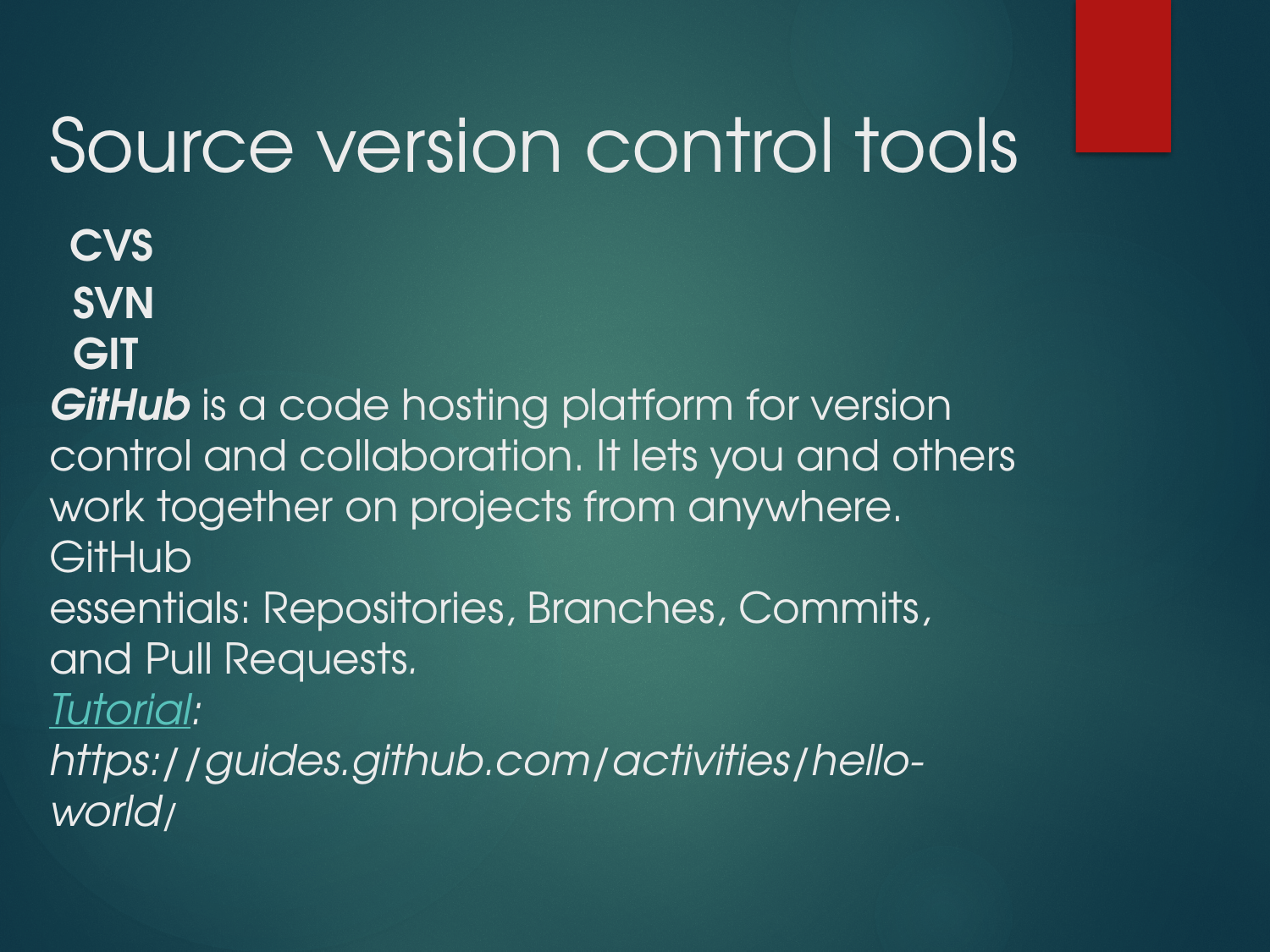

# Source version control tools CVS SVN GIT GitHub is a code hosting platform for version control and collaboration. It lets you and others work together on projects from anywhere. GitHub essentials: Repositories, Branches, Commits, and Pull Requests. Tutorial: https://guides.github.com/activities/hello-world/